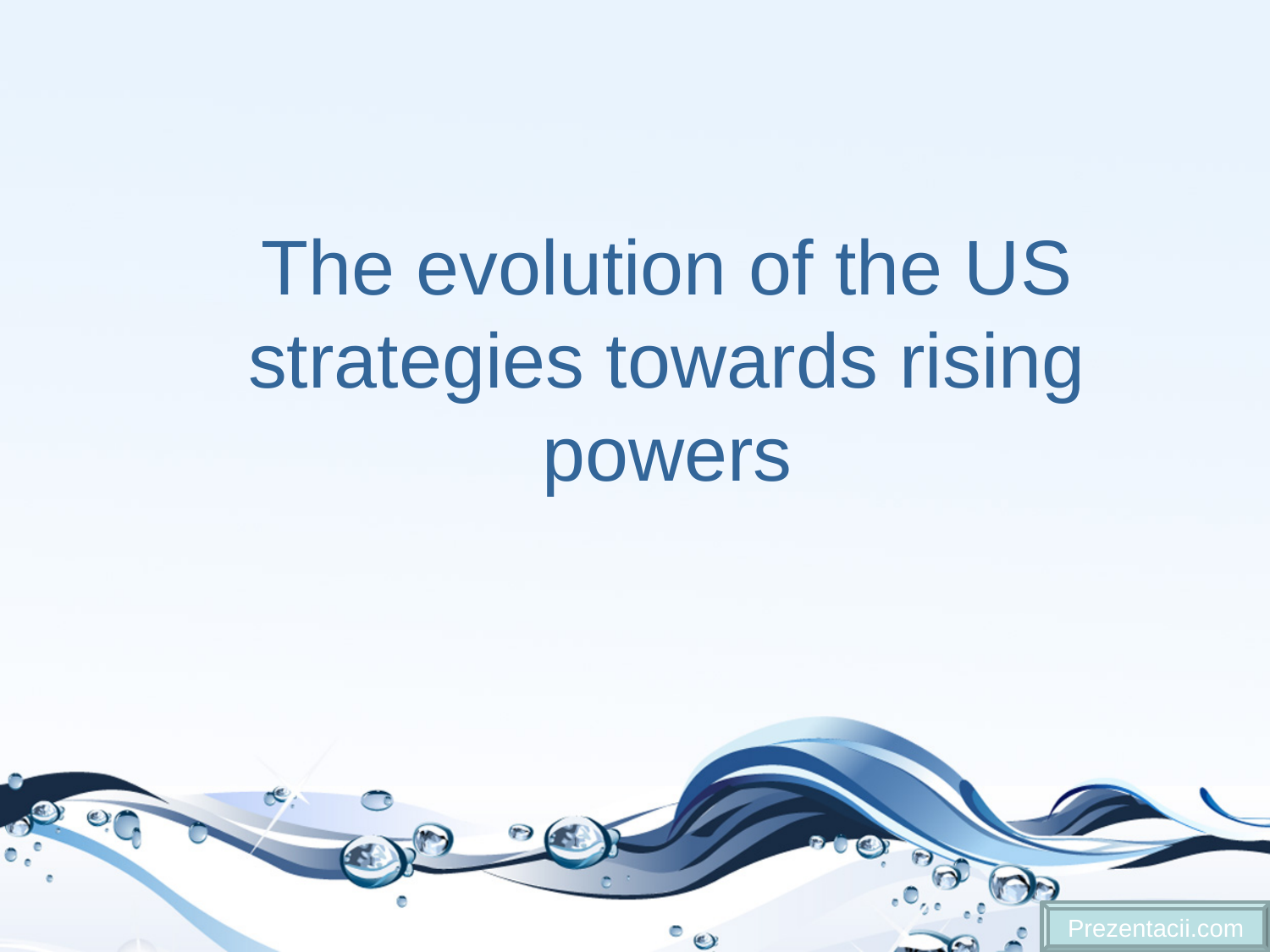

# The evolution of the US strategies towards rising powers
Prezentacii.com